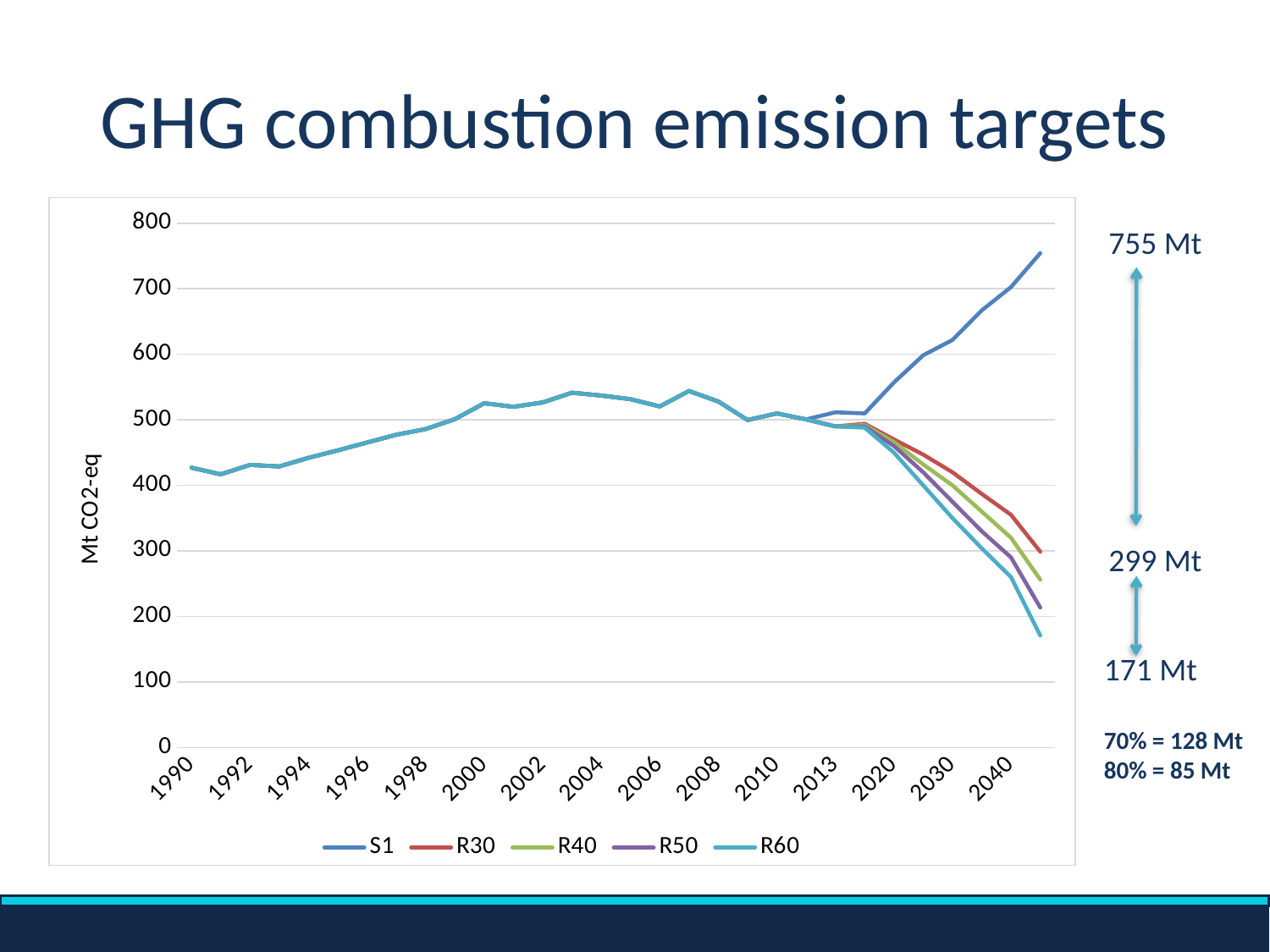

# GHG combustion emission targets

### Chart

| Category | S1 | R30 | R40 | R50 | R60 |
|---|---|---|---|---|---|
| 1990 | 426.899 | 426.899 | 426.899 | 426.899 | 426.899 |
| 1991 | 416.884 | 416.884 | 416.884 | 416.884 | 416.884 |
| 1992 | 431.149 | 431.149 | 431.149 | 431.149 | 431.149 |
| 1993 | 428.778 | 428.778 | 428.778 | 428.778 | 428.778 |
| 1994 | 441.994 | 441.994 | 441.994 | 441.994 | 441.994 |
| 1995 | 453.3969999999994 | 453.3969999999994 | 453.3969999999994 | 453.3969999999994 | 453.3969999999994 |
| 1996 | 465.459 | 465.459 | 465.459 | 465.459 | 465.459 |
| 1997 | 477.223 | 477.223 | 477.223 | 477.223 | 477.223 |
| 1998 | 485.8639999999999 | 485.8639999999999 | 485.8639999999999 | 485.8639999999999 | 485.8639999999999 |
| 1999 | 500.94 | 500.94 | 500.94 | 500.94 | 500.94 |
| 2000 | 525.3409999999986 | 525.3409999999986 | 525.3409999999986 | 525.3409999999986 | 525.3409999999986 |
| 2001 | 519.8969999999994 | 519.8969999999994 | 519.8969999999994 | 519.8969999999994 | 519.8969999999994 |
| 2002 | 526.491 | 526.491 | 526.491 | 526.491 | 526.491 |
| 2003 | 541.395 | 541.395 | 541.395 | 541.395 | 541.395 |
| 2004 | 537.0469999999987 | 537.0469999999987 | 537.0469999999987 | 537.0469999999987 | 537.0469999999987 |
| 2005 | 531.5019999999994 | 531.5019999999994 | 531.5019999999994 | 531.5019999999994 | 531.5019999999994 |
| 2006 | 520.479 | 520.479 | 520.479 | 520.479 | 520.479 |
| 2007 | 543.9529999999991 | 543.9529999999991 | 543.9529999999991 | 543.9529999999991 | 543.9529999999991 |
| 2008 | 528.0019999999994 | 528.0019999999994 | 528.0019999999994 | 528.0019999999994 | 528.0019999999994 |
| 2009 | 499.647 | 499.647 | 499.647 | 499.647 | 499.647 |
| 2010 | 509.7 | 509.7 | 509.7 | 509.7 | 509.7 |
| 2011 | 500.699742151548 | 500.699742151548 | 500.699742151548 | 500.699742151548 | 500.699742151548 |
| 2013 | 511.4934557470065 | 489.9221540525229 | 489.9221540525229 | 489.9221540525229 | 489.9221540525229 |
| 2015 | 509.7470188706282 | 494.0 | 492.0 | 490.0 | 488.0 |
| 2020 | 557.0957797905965 | 470.0 | 465.9157713348248 | 460.0 | 450.0 |
| 2025 | 598.5597172084357 | 447.0 | 432.0 | 420.0 | 400.0 |
| 2030 | 621.8319391760875 | 420.0 | 400.0 | 375.0 | 350.0 |
| 2035 | 666.902378502074 | 387.0 | 360.0187128052139 | 330.0171534047801 | 304.0 |
| 2040 | 702.5320487000829 | 355.0 | 320.0 | 290.0 | 260.0 |
| 2050 | 754.335918984317 | 298.8293 | 256.1394 | 213.4495 | 170.7596 |
755 Mt

299 Mt
171 Mt

70% = 128 Mt
80% = 85 Mt